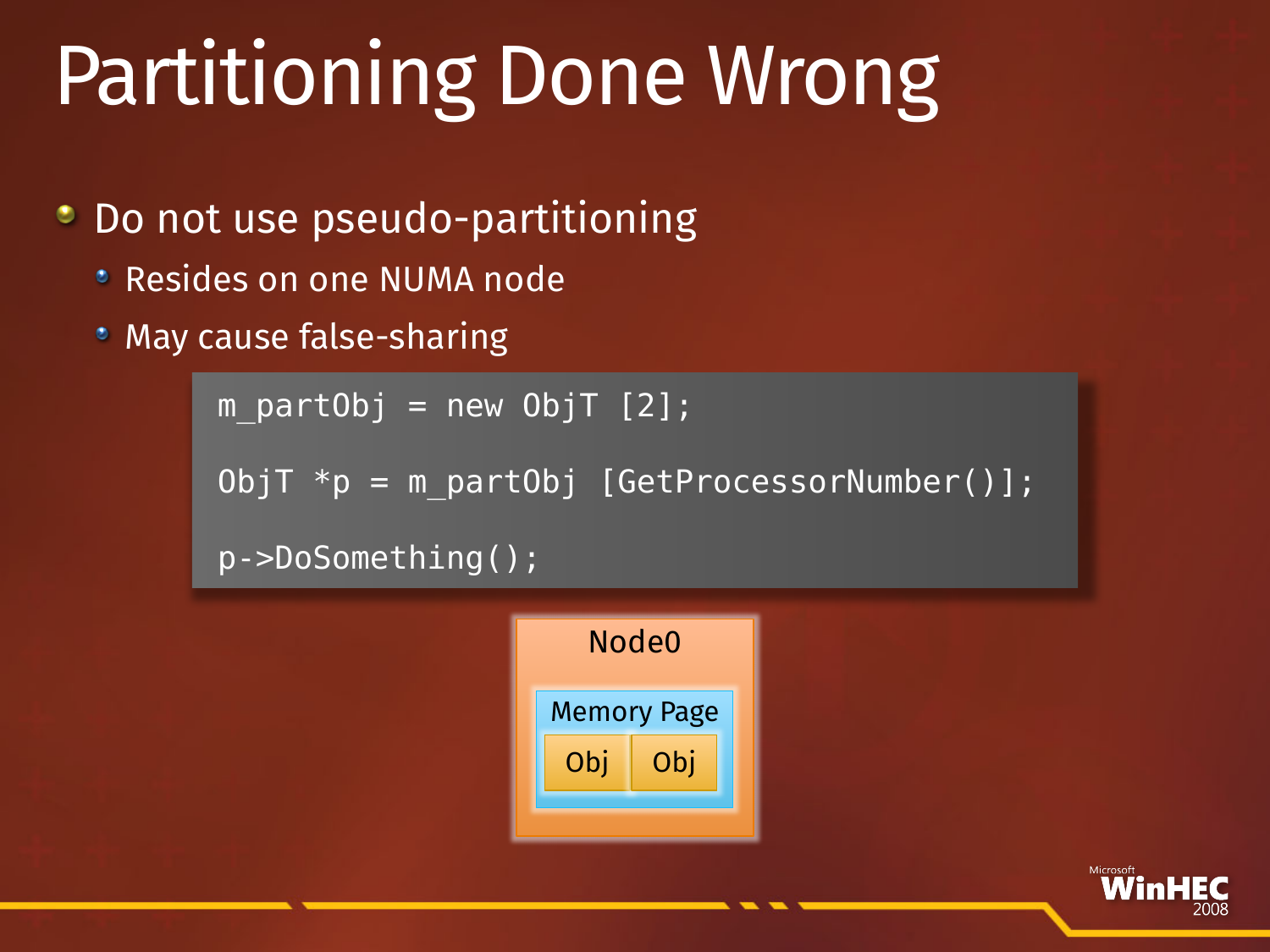

# Partitioning Done Wrong
Do not use pseudo-partitioning
Resides on one NUMA node
May cause false-sharing
m_partObj = new ObjT [2];

ObjT *p = m_partObj [GetProcessorNumber()];

p->DoSomething();
Node0
Memory Page
Obj
Obj